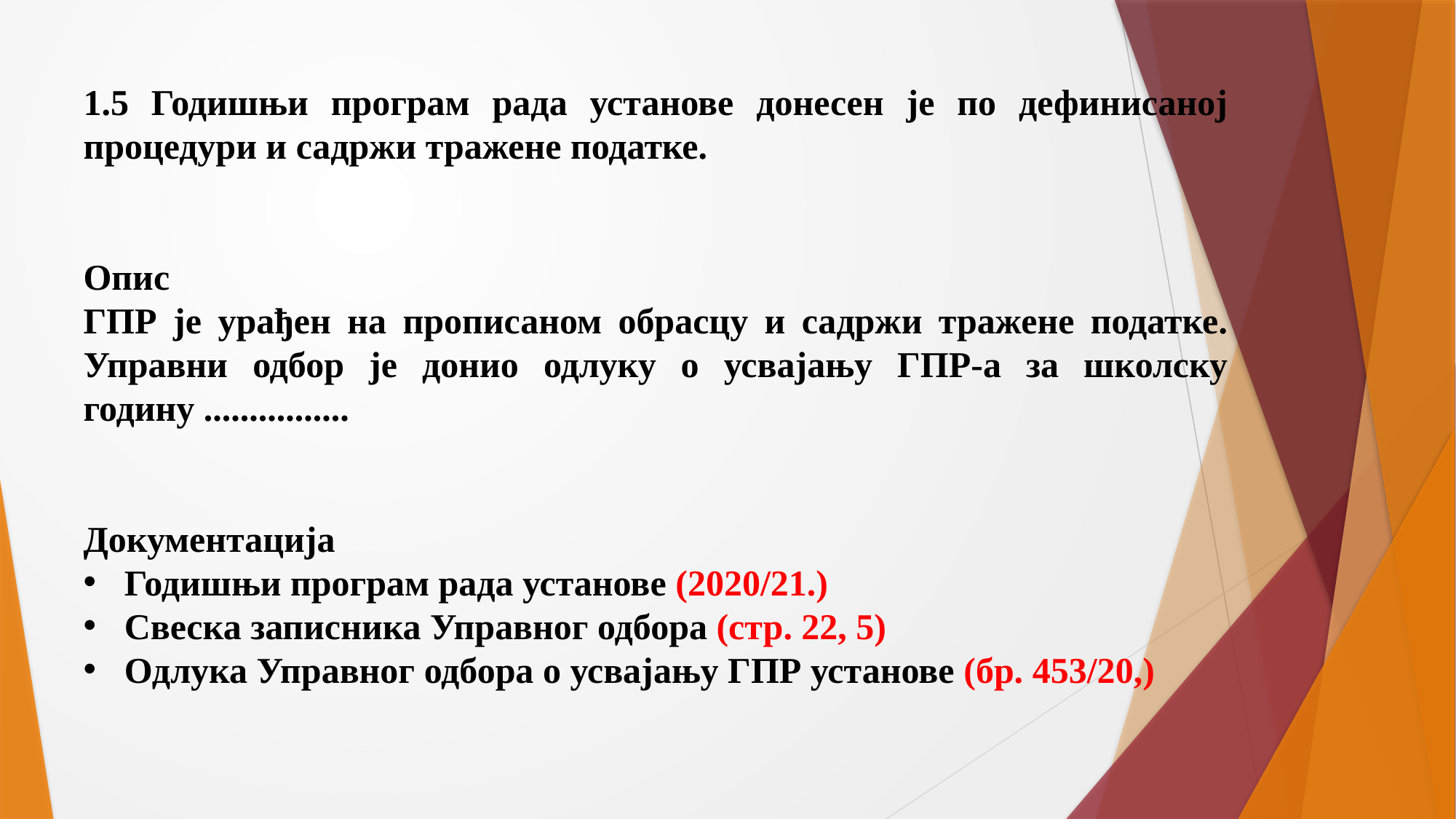

1.5 Годишњи програм рада установе донесен је по дефинисаној процедури и садржи тражене податке.

Опис
ГПР је урађен на прописаном обрасцу и садржи тражене податке. Управни одбор је донио одлуку о усвајању ГПР-а за школску годину ................

Документација
Годишњи програм рада установе (2020/21.)
Свеска записника Управног одбора (стр. 22, 5)
Одлука Управног одбора о усвајању ГПР установе (бр. 453/20,)